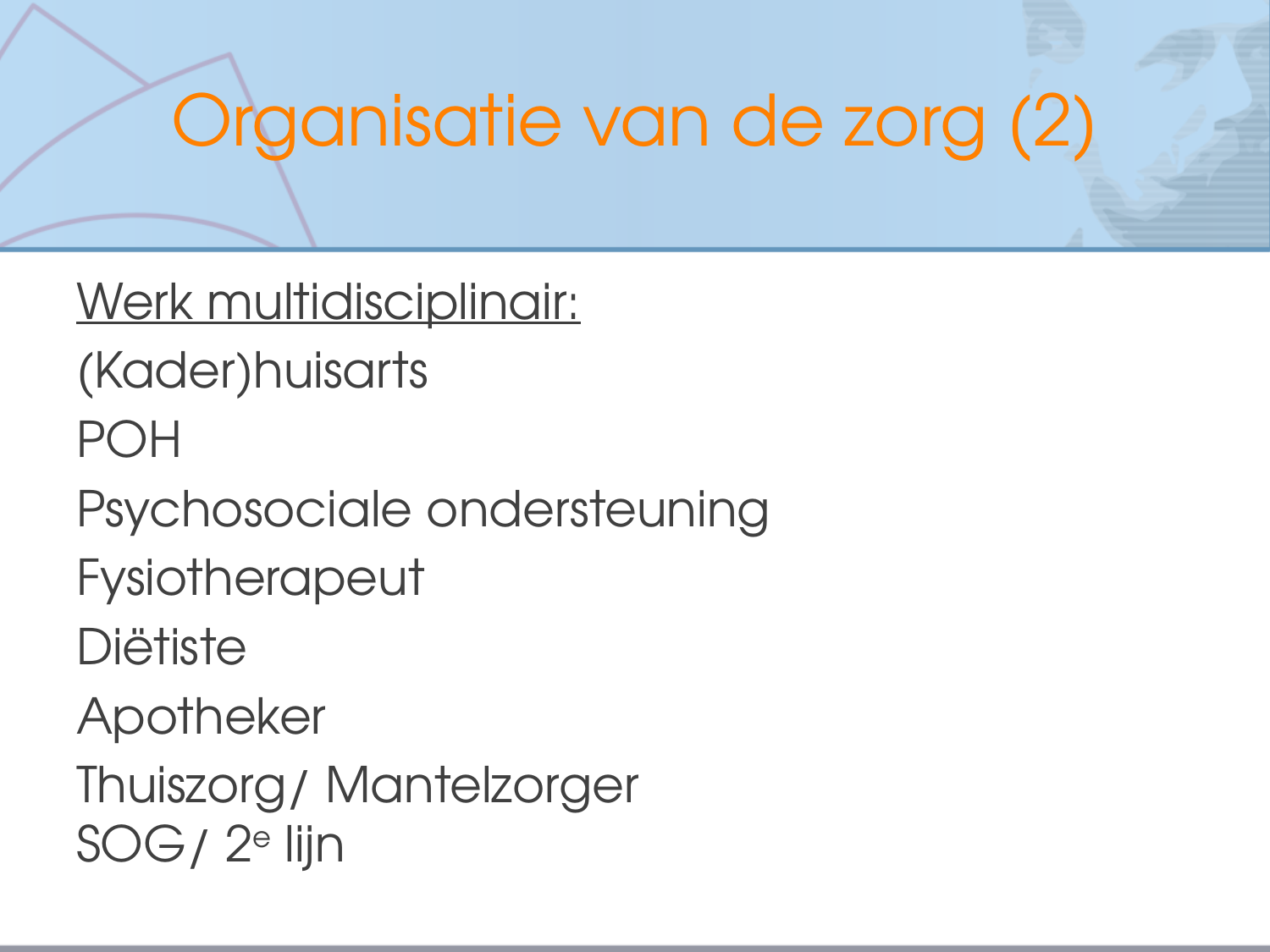

# Organisatie van de zorg (2)
Werk multidisciplinair:
(Kader)huisarts
POH
Psychosociale ondersteuning
Fysiotherapeut
Diëtiste
Apotheker
Thuiszorg/ Mantelzorger
SOG/ 2e lijn